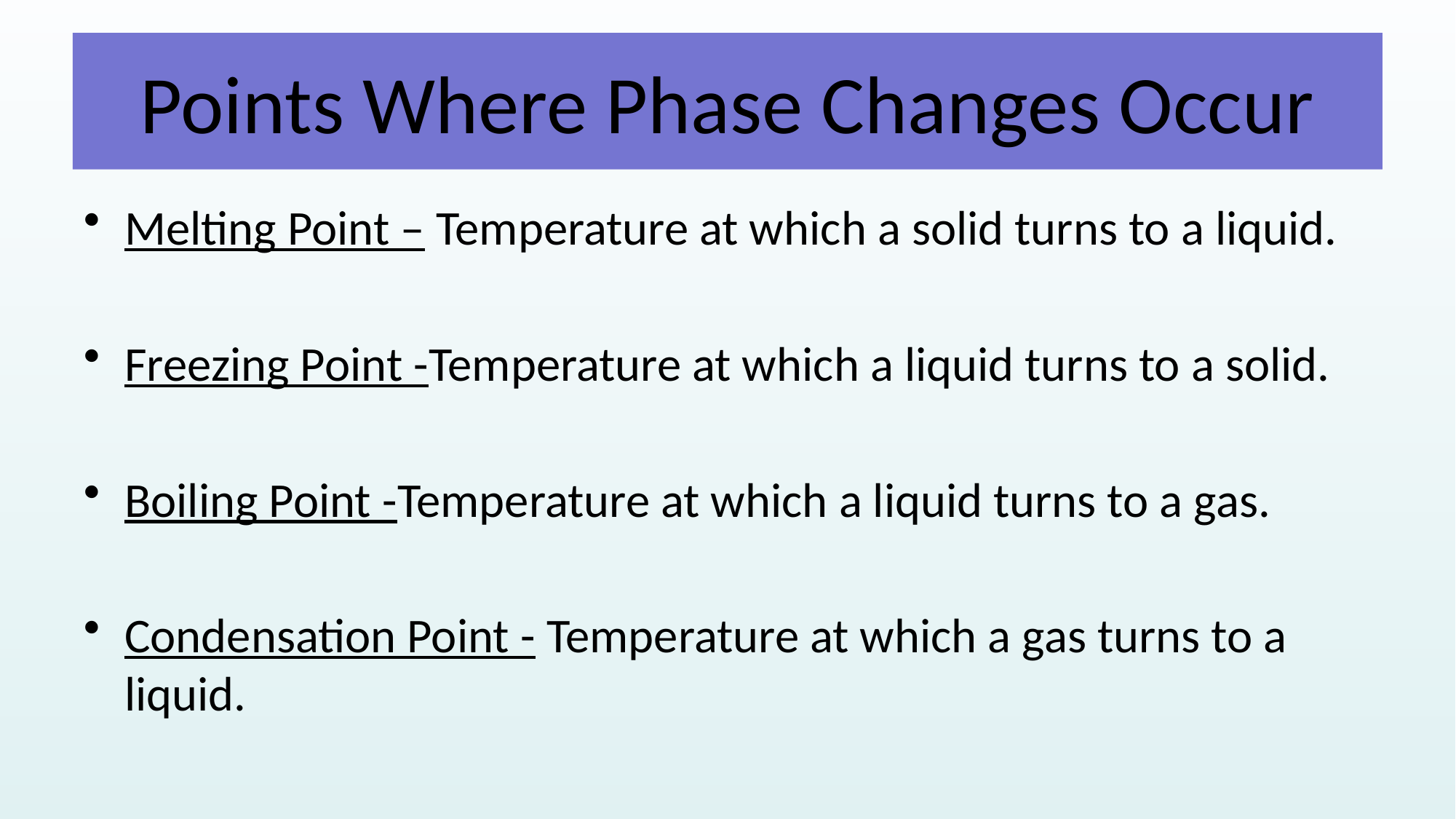

# Points Where Phase Changes Occur
Melting Point – Temperature at which a solid turns to a liquid.

Freezing Point -Temperature at which a liquid turns to a solid.

Boiling Point -Temperature at which a liquid turns to a gas.

Condensation Point - Temperature at which a gas turns to a liquid.